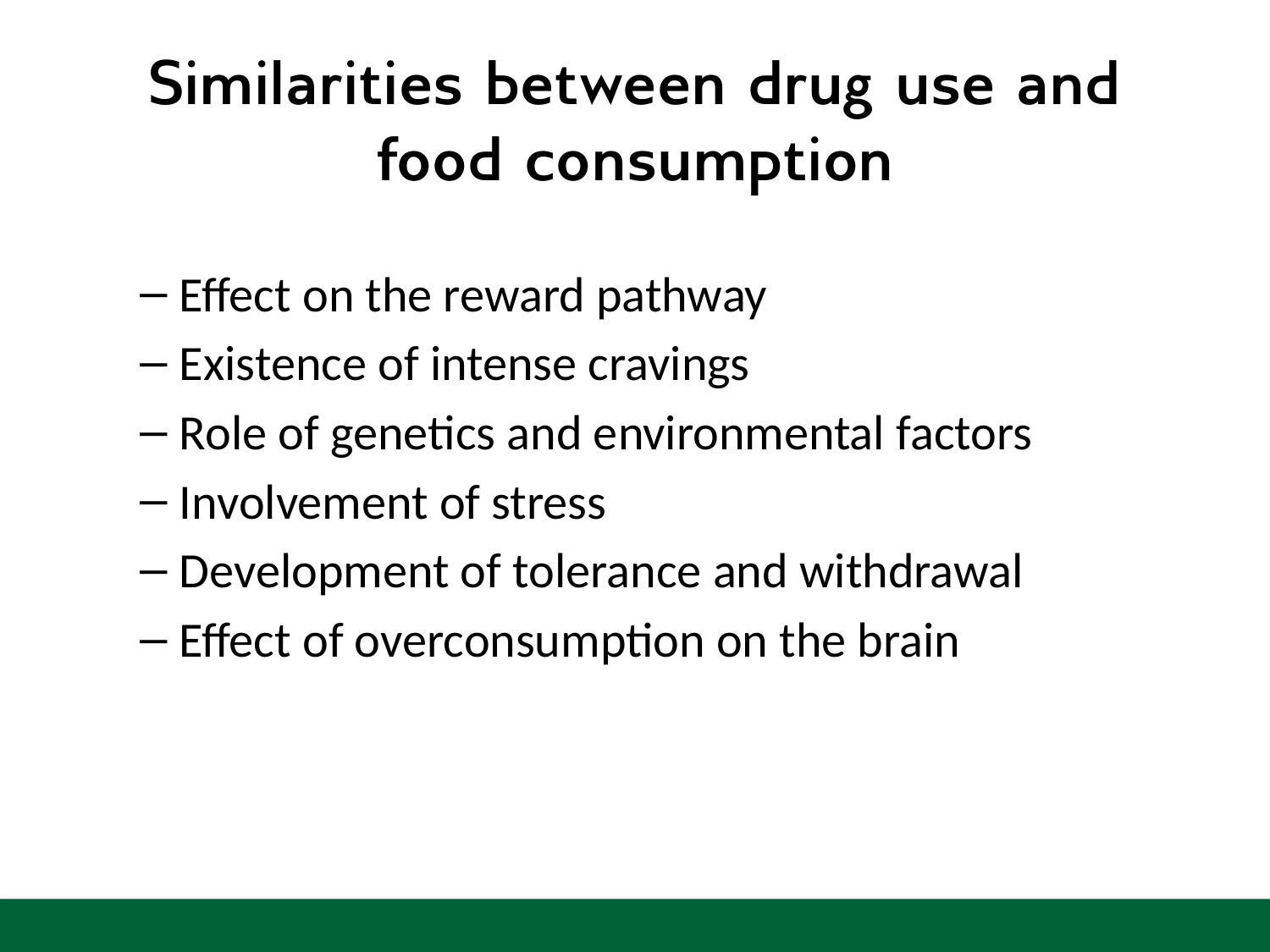

# Similarities between drug use and food consumption
Effect on the reward pathway
Existence of intense cravings
Role of genetics and environmental factors
Involvement of stress
Development of tolerance and withdrawal
Effect of overconsumption on the brain